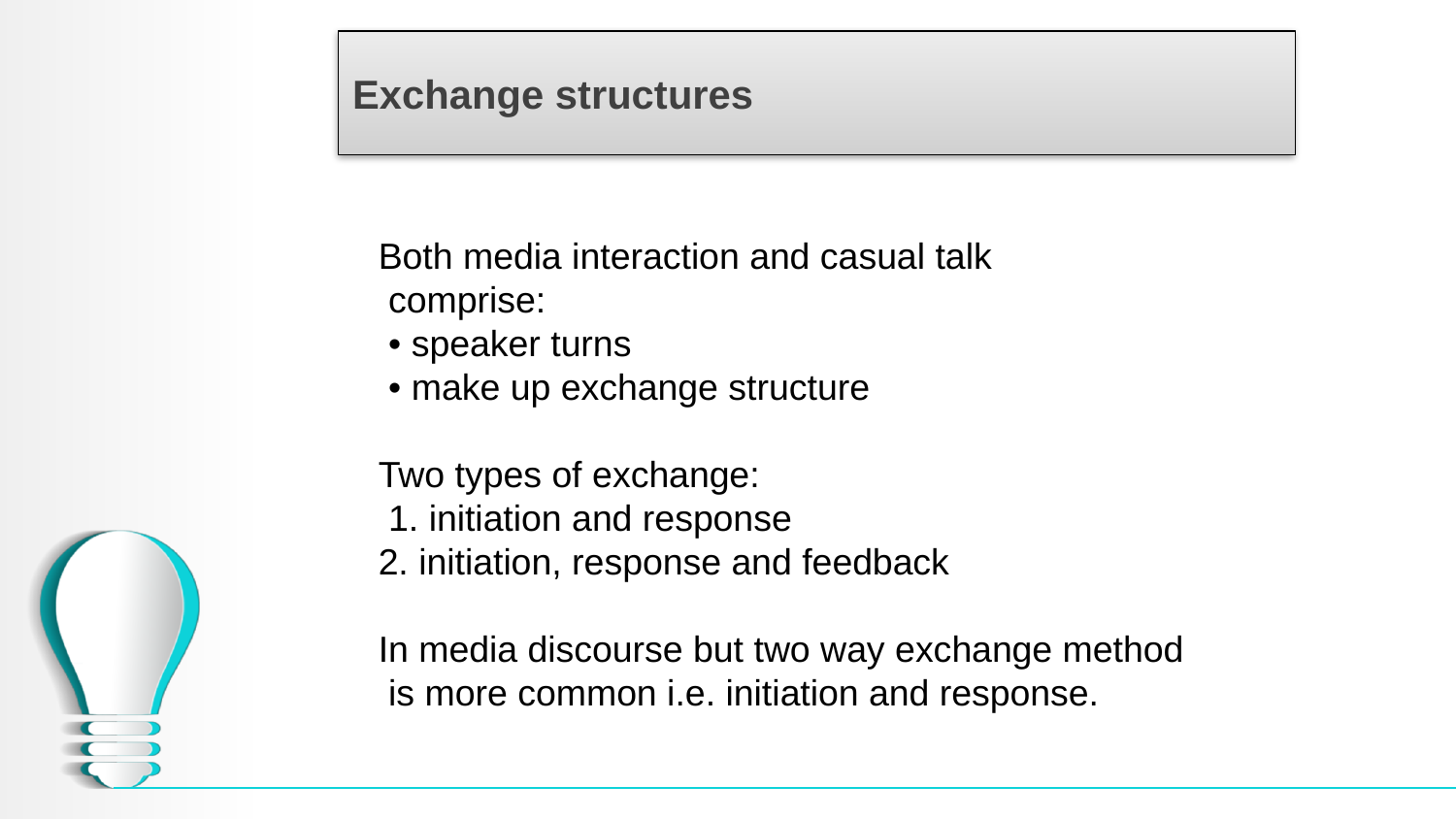

# Exchange structures
Both media interaction and casual talk
 comprise:
 • speaker turns
 • make up exchange structure

Two types of exchange:
 1. initiation and response
2. initiation, response and feedback

In media discourse but two way exchange method
 is more common i.e. initiation and response.